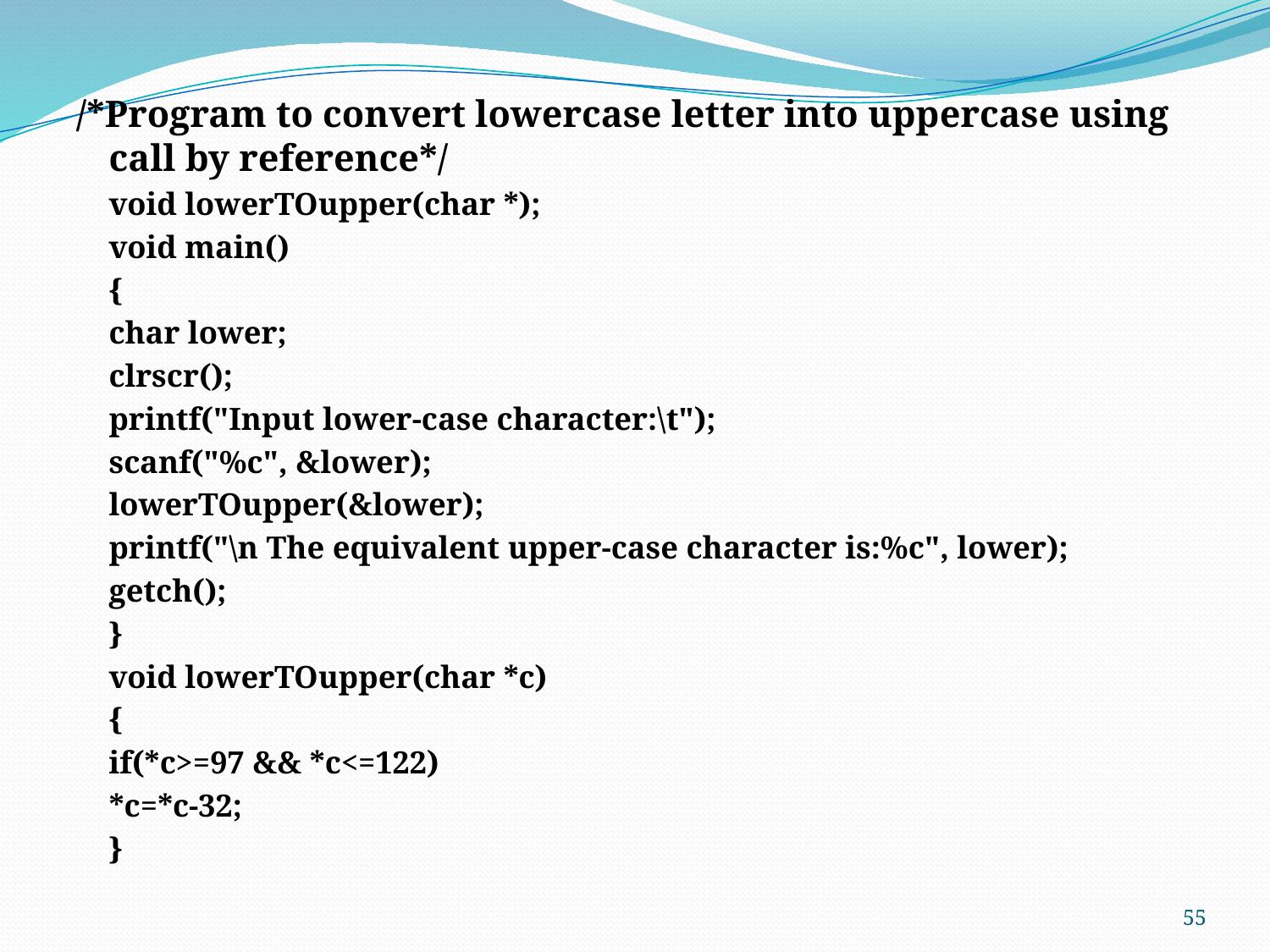

/*Program to convert lowercase letter into uppercase using call by reference*/
	void lowerTOupper(char *);
	void main()
	{
	char lower;
	clrscr();
	printf("Input lower-case character:\t");
	scanf("%c", &lower);
	lowerTOupper(&lower);
	printf("\n The equivalent upper-case character is:%c", lower);
	getch();
	}
		void lowerTOupper(char *c)
		{
		if(*c>=97 && *c<=122)
			*c=*c-32;
		}
55